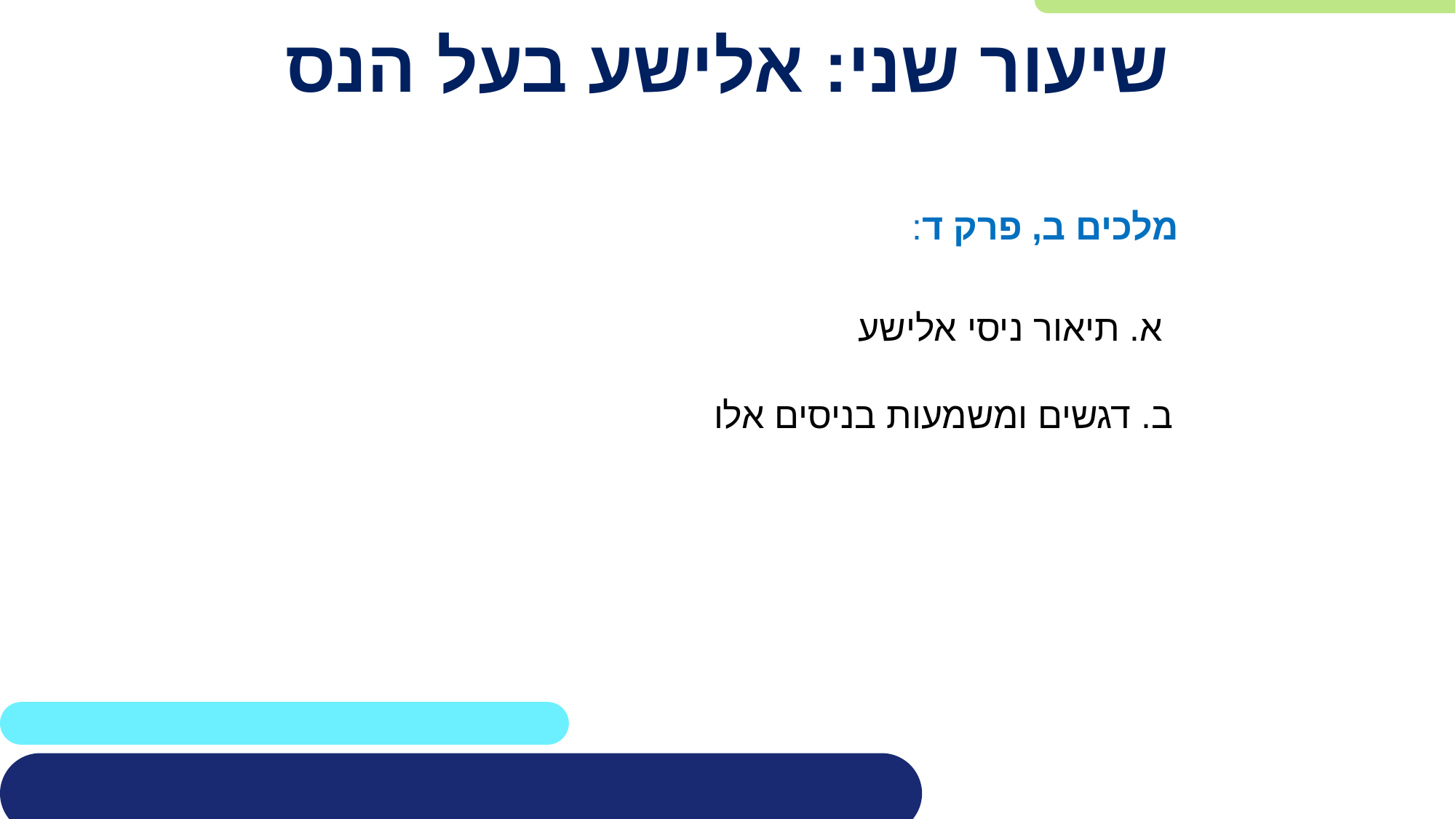

# שיעור שני: אלישע בעל הנס
מלכים ב, פרק ד:
א. תיאור ניסי אלישע

ב. דגשים ומשמעות בניסים אלו